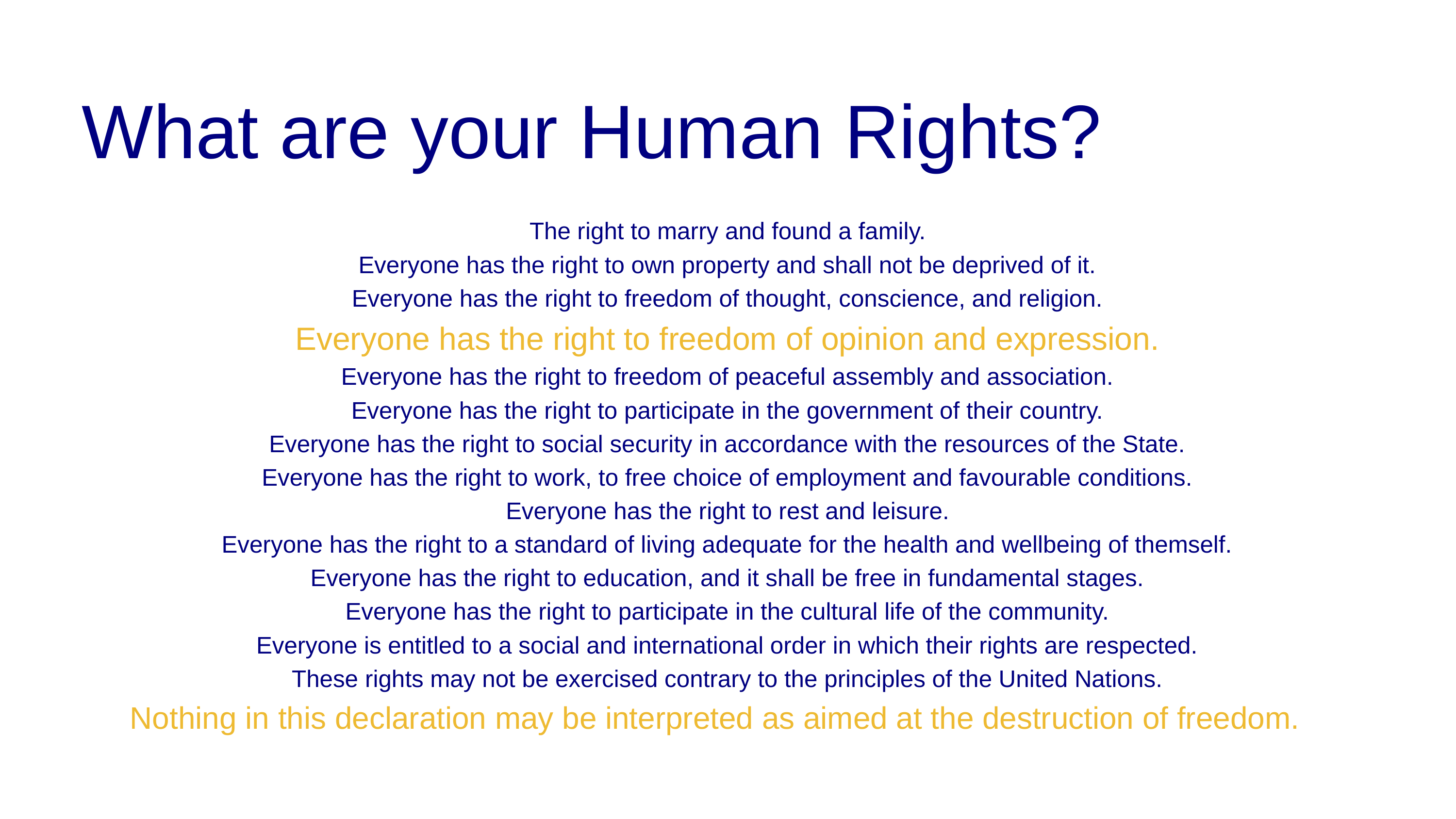

What are your Human Rights?
The right to marry and found a family.
Everyone has the right to own property and shall not be deprived of it.
Everyone has the right to freedom of thought, conscience, and religion.
Everyone has the right to freedom of opinion and expression.
Everyone has the right to freedom of peaceful assembly and association.
Everyone has the right to participate in the government of their country.
Everyone has the right to social security in accordance with the resources of the State.
Everyone has the right to work, to free choice of employment and favourable conditions.
Everyone has the right to rest and leisure.
Everyone has the right to a standard of living adequate for the health and wellbeing of themself.
Everyone has the right to education, and it shall be free in fundamental stages.
Everyone has the right to participate in the cultural life of the community.
Everyone is entitled to a social and international order in which their rights are respected.
These rights may not be exercised contrary to the principles of the United Nations.
Nothing in this declaration may be interpreted as aimed at the destruction of freedom.